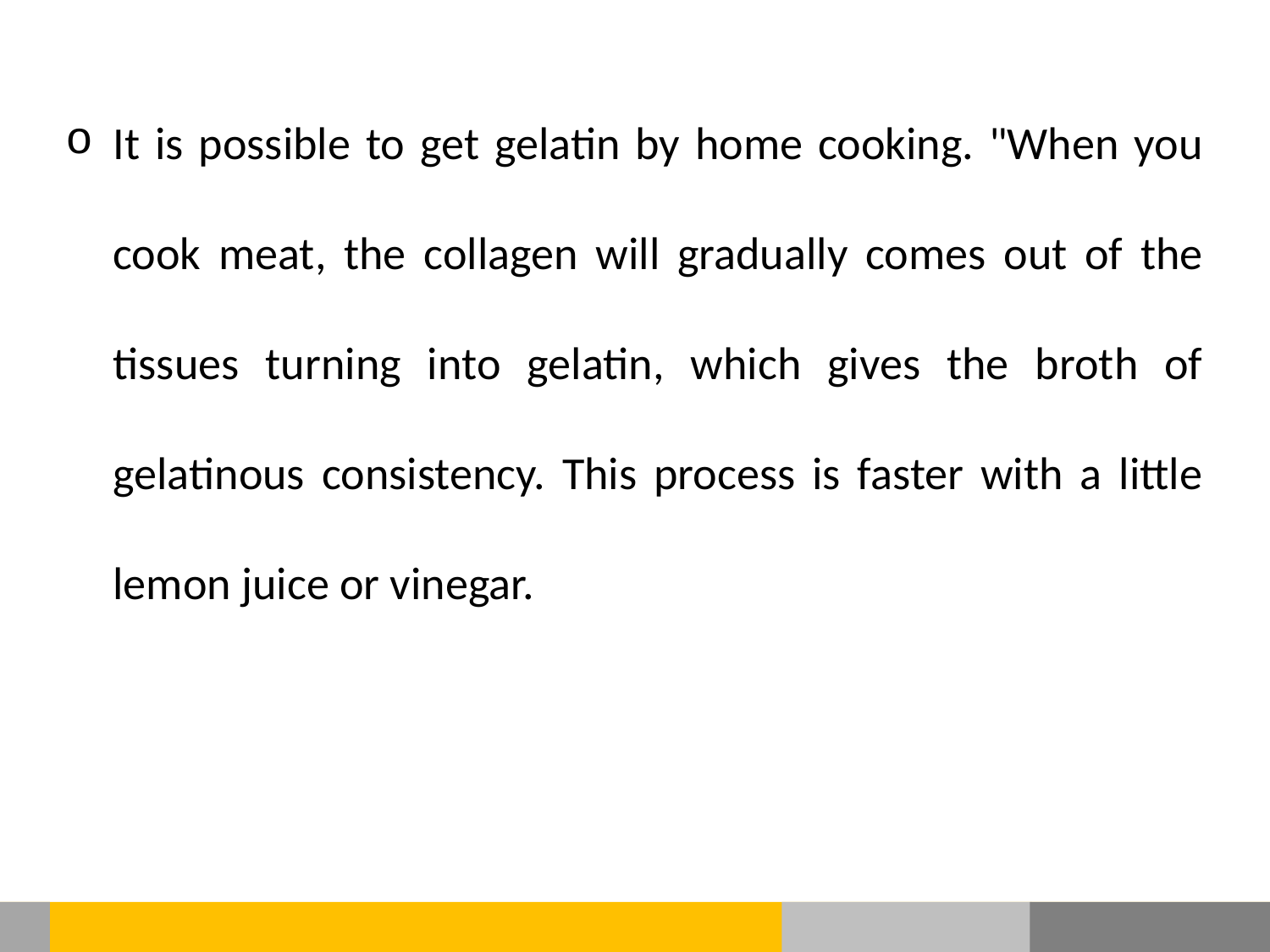

It is possible to get gelatin by home cooking. "When you cook meat, the collagen will gradually comes out of the tissues turning into gelatin, which gives the broth of gelatinous consistency. This process is faster with a little lemon juice or vinegar.